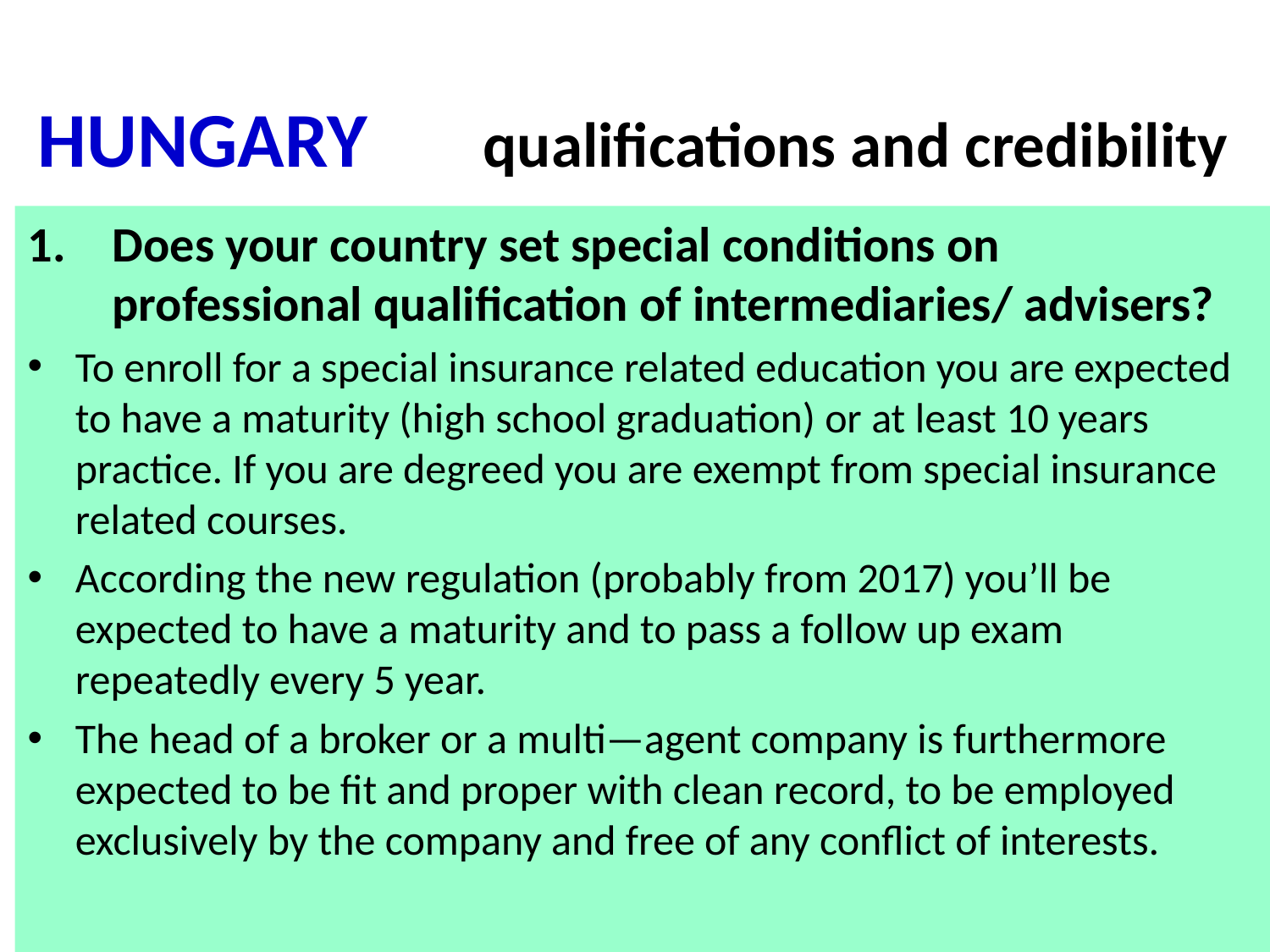

# HUNGARY        qualifications and credibility
Does your country set special conditions on professional qualification of intermediaries/ advisers?
To enroll for a special insurance related education you are expected to have a maturity (high school graduation) or at least 10 years practice. If you are degreed you are exempt from special insurance related courses.
According the new regulation (probably from 2017) you’ll be expected to have a maturity and to pass a follow up exam repeatedly every 5 year.
The head of a broker or a multi—agent company is furthermore expected to be fit and proper with clean record, to be employed exclusively by the company and free of any conflict of interests.